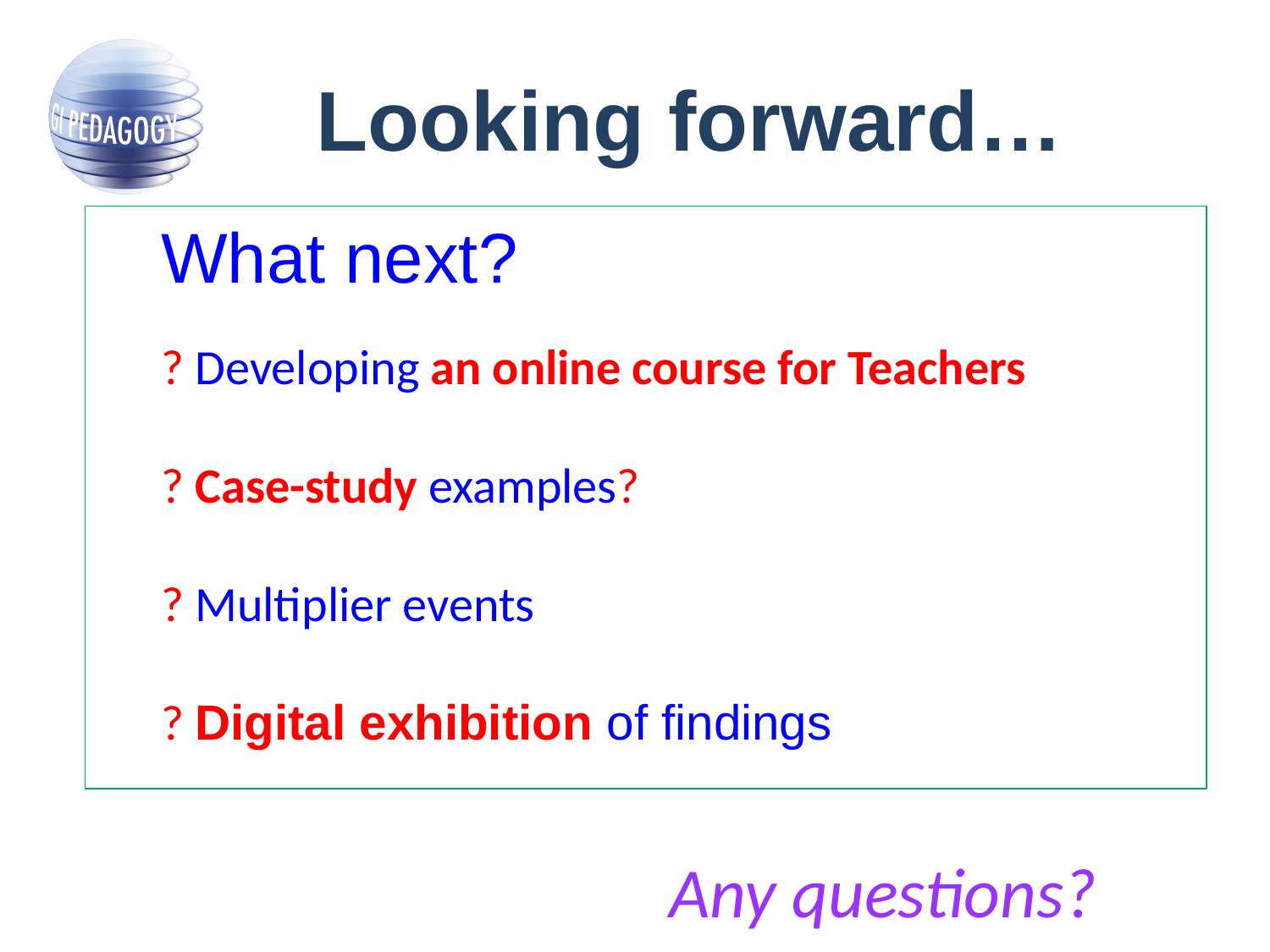

# Looking forward…
What next?

? Developing an online course for Teachers

? Case-study examples?

? Multiplier events

? Digital exhibition of findings

			Any questions?